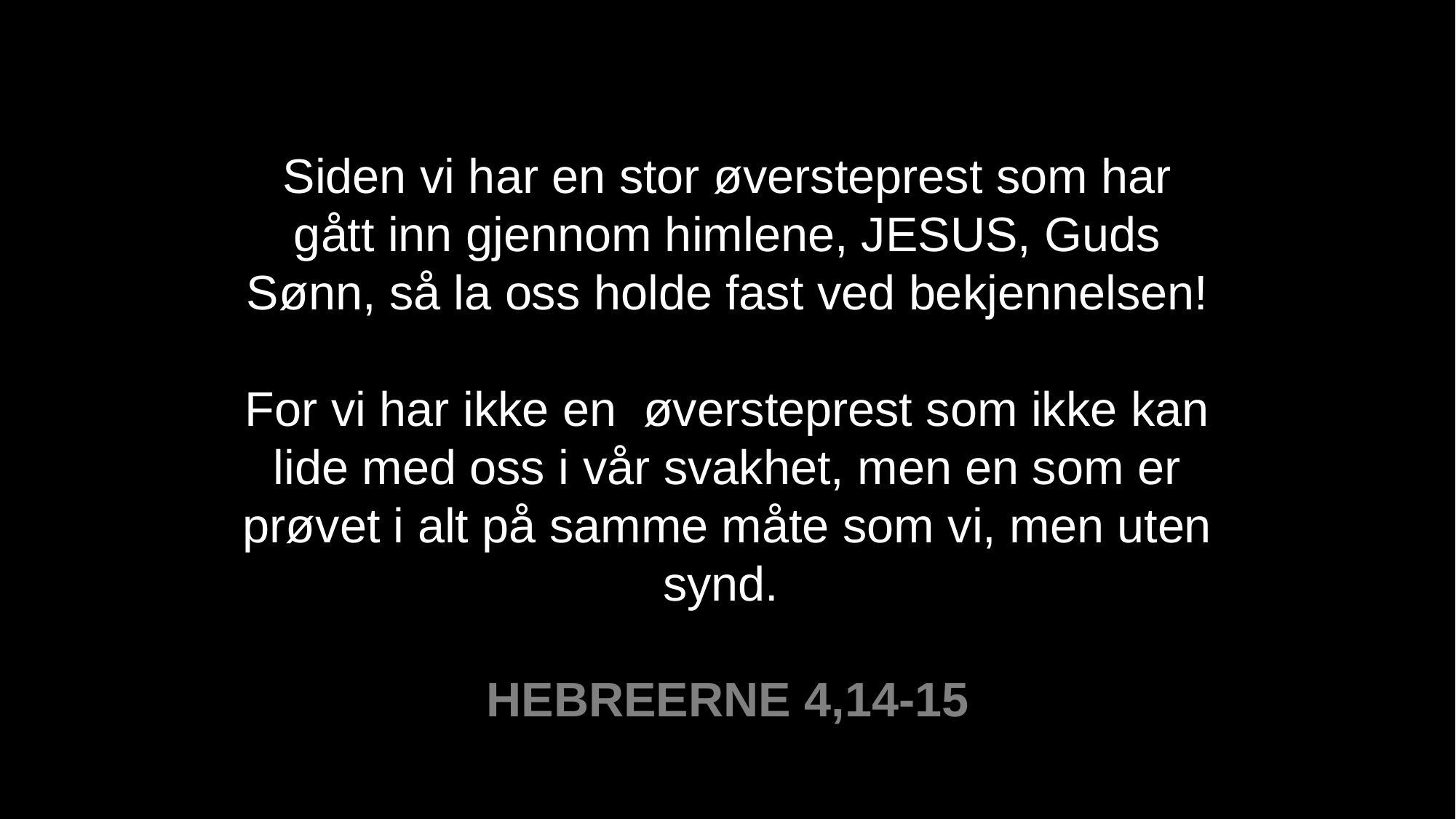

Siden vi har en stor øversteprest som har gått inn gjennom himlene, JESUS, Guds Sønn, så la oss holde fast ved bekjennelsen!

For vi har ikke en  øversteprest som ikke kan lide med oss i vår svakhet, men en som er prøvet i alt på samme måte som vi, men uten synd.

HEBREERNE 4,14-15